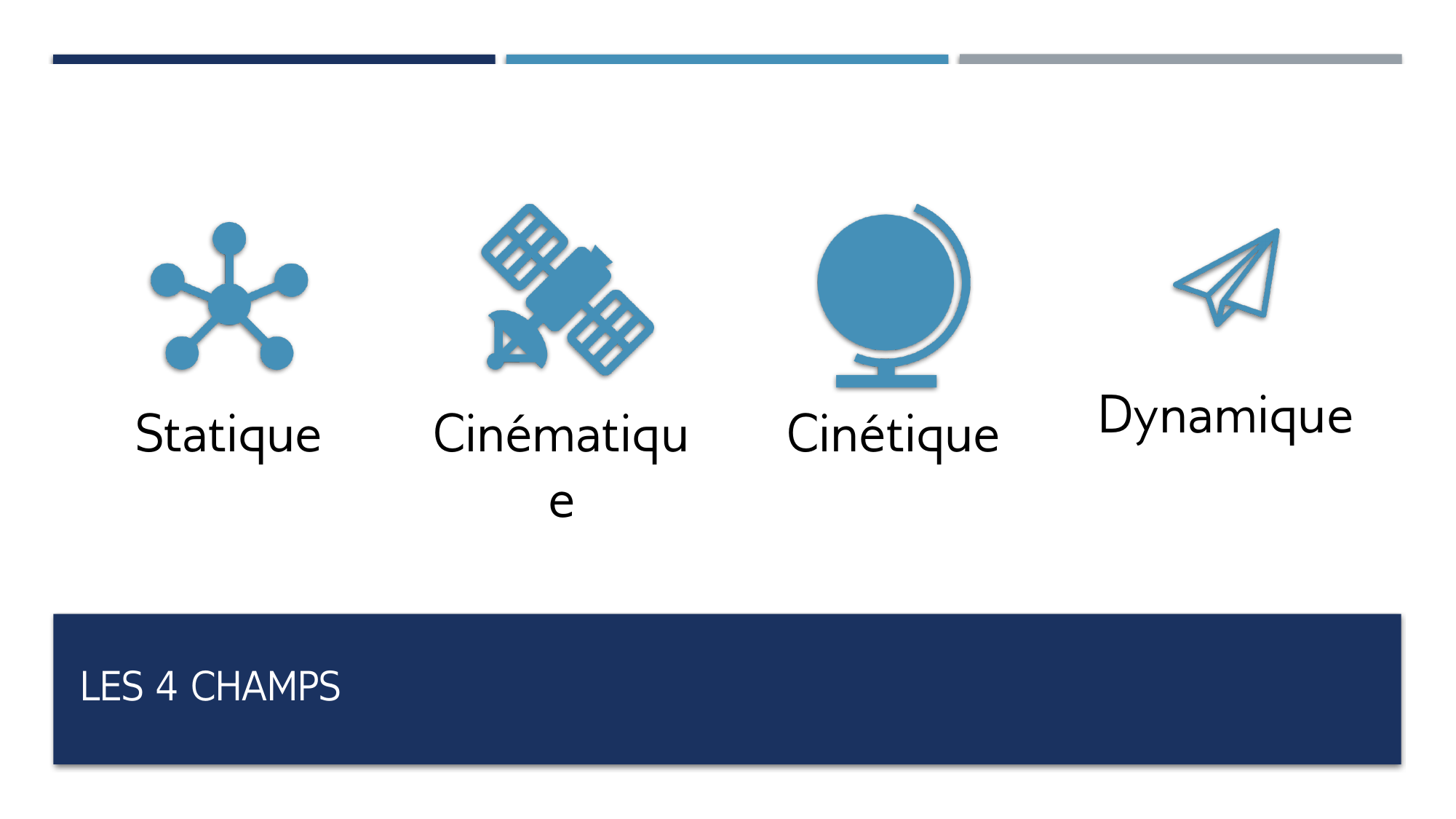

Statique
Cinématique
Cinétique
Dynamique

# Les 4 Champs